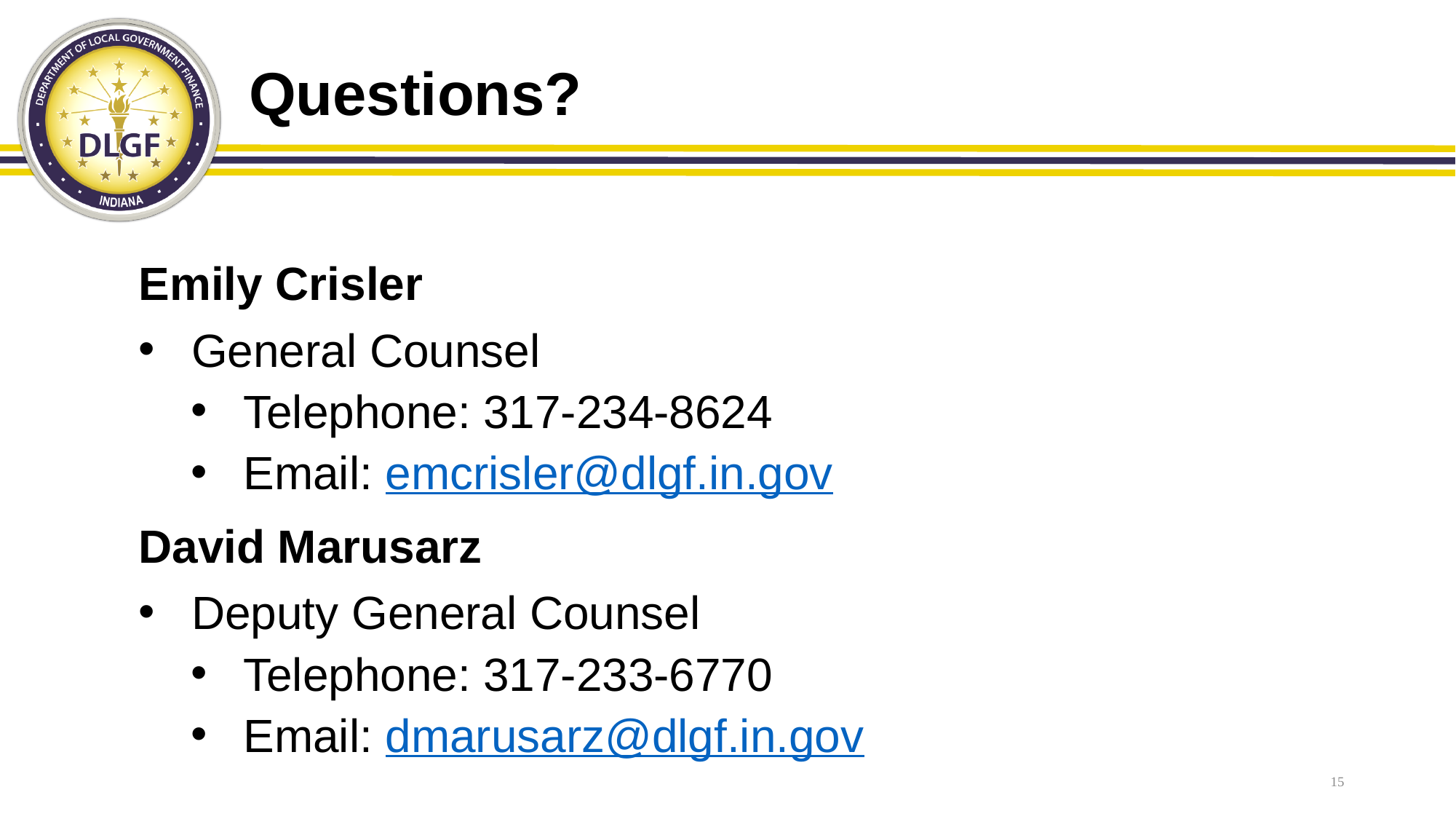

# Questions?
Emily Crisler
General Counsel
Telephone: 317-234-8624
Email: emcrisler@dlgf.in.gov
David Marusarz
Deputy General Counsel
Telephone: 317-233-6770
Email: dmarusarz@dlgf.in.gov

15